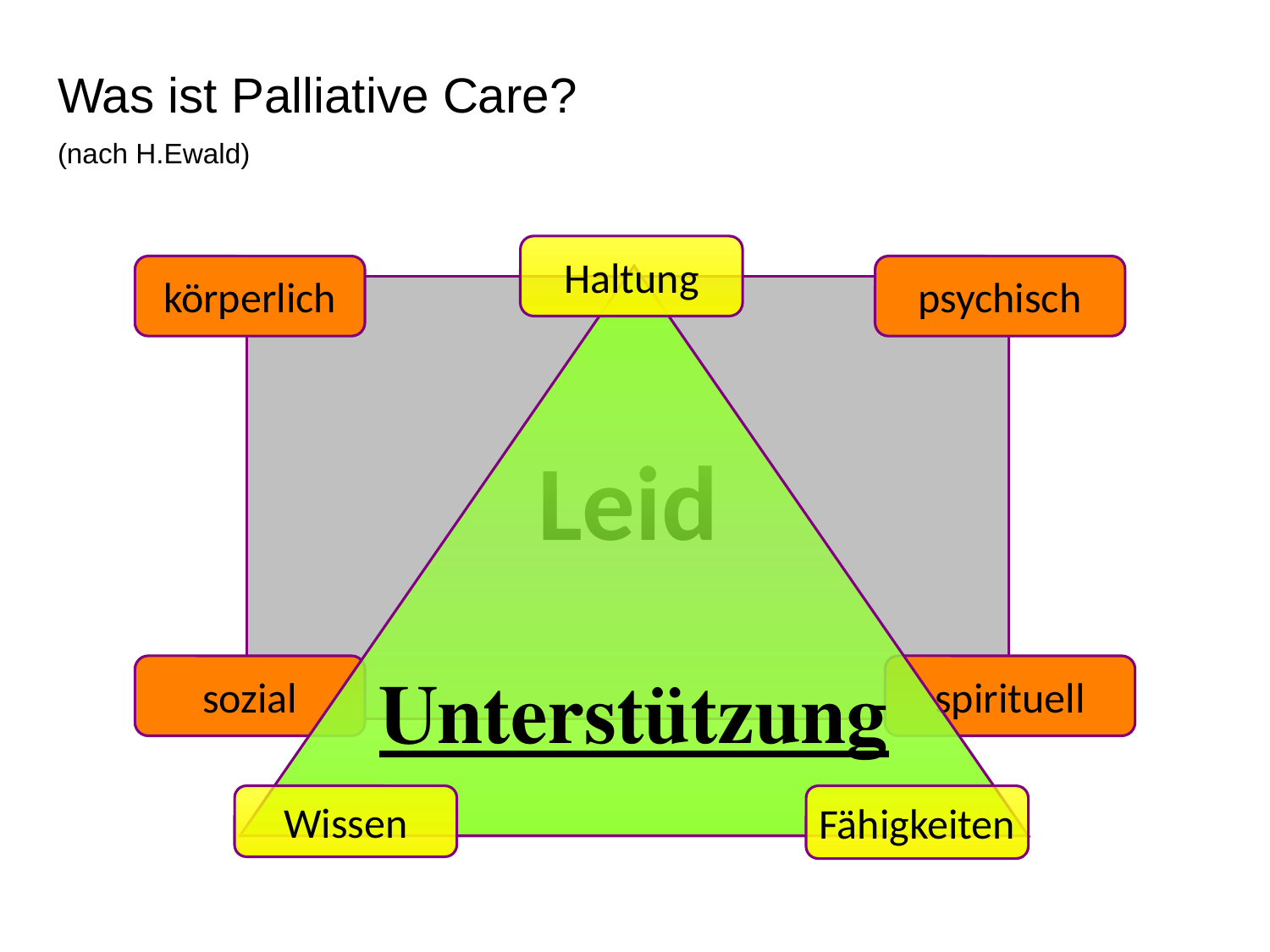

# Was ist Palliative Care? (nach H.Ewald)
Haltung
körperlich
psychisch

Unterstützung
Leid
sozial
spirituell
Wissen
Fähigkeiten